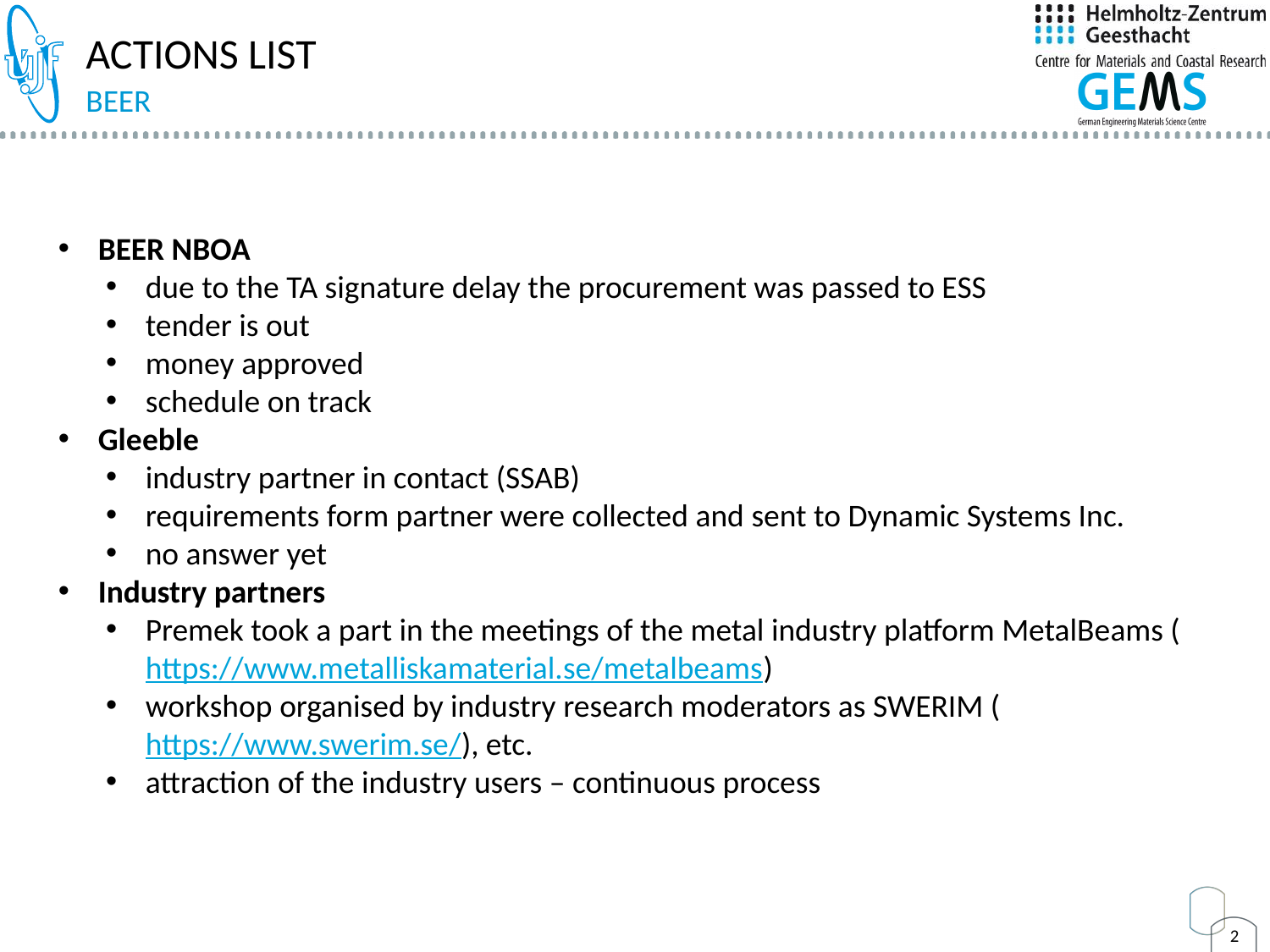

# Actions LIST
BEER
BEER NBOA
due to the TA signature delay the procurement was passed to ESS
tender is out
money approved
schedule on track
Gleeble
industry partner in contact (SSAB)
requirements form partner were collected and sent to Dynamic Systems Inc.
no answer yet
Industry partners
Premek took a part in the meetings of the metal industry platform MetalBeams (https://www.metalliskamaterial.se/metalbeams)
workshop organised by industry research moderators as SWERIM (https://www.swerim.se/), etc.
attraction of the industry users – continuous process